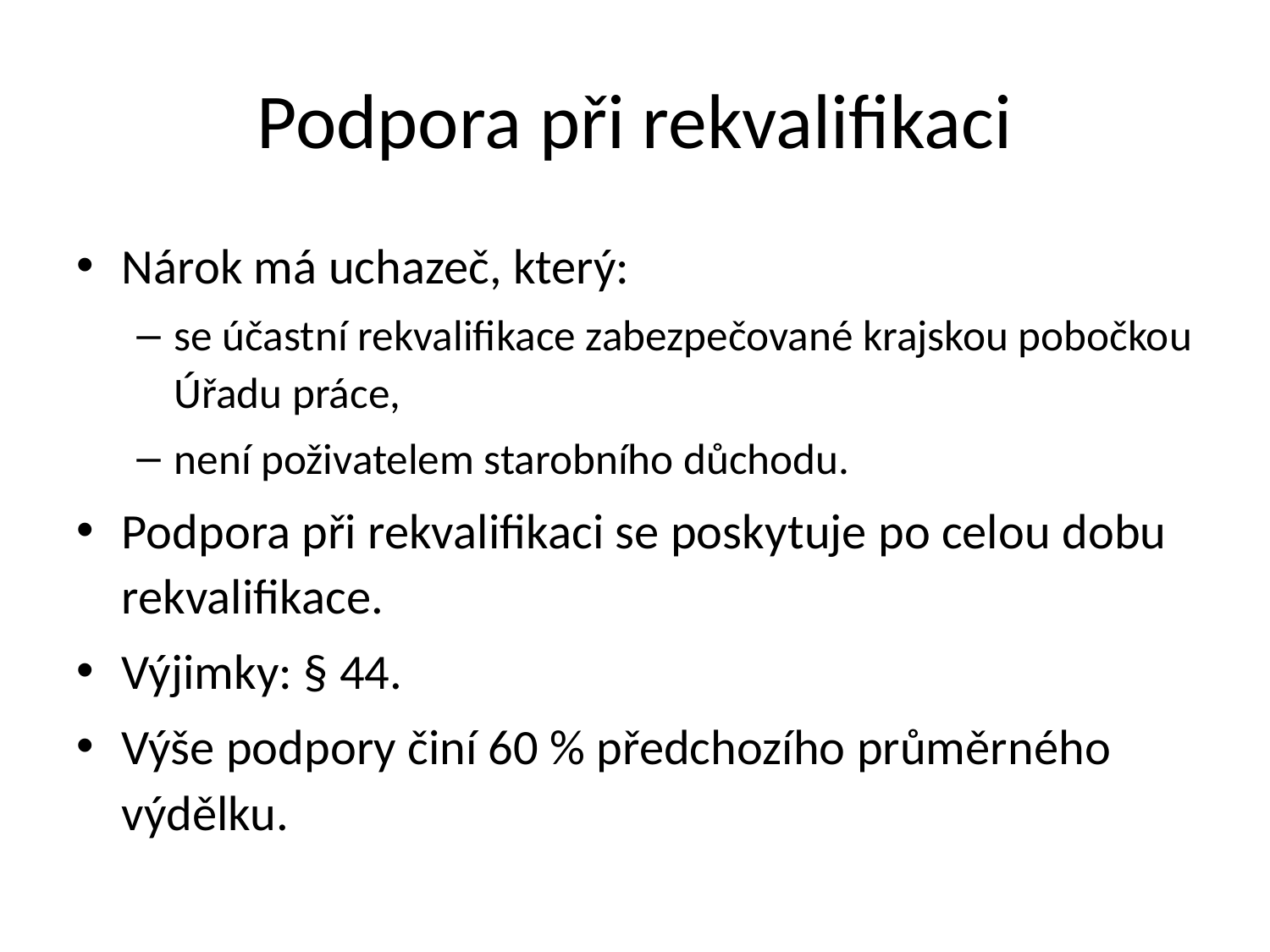

# Podpora při rekvalifikaci
Nárok má uchazeč, který:
se účastní rekvalifikace zabezpečované krajskou pobočkou Úřadu práce,
není poživatelem starobního důchodu.
Podpora při rekvalifikaci se poskytuje po celou dobu rekvalifikace.
Výjimky: § 44.
Výše podpory činí 60 % předchozího průměrného výdělku.